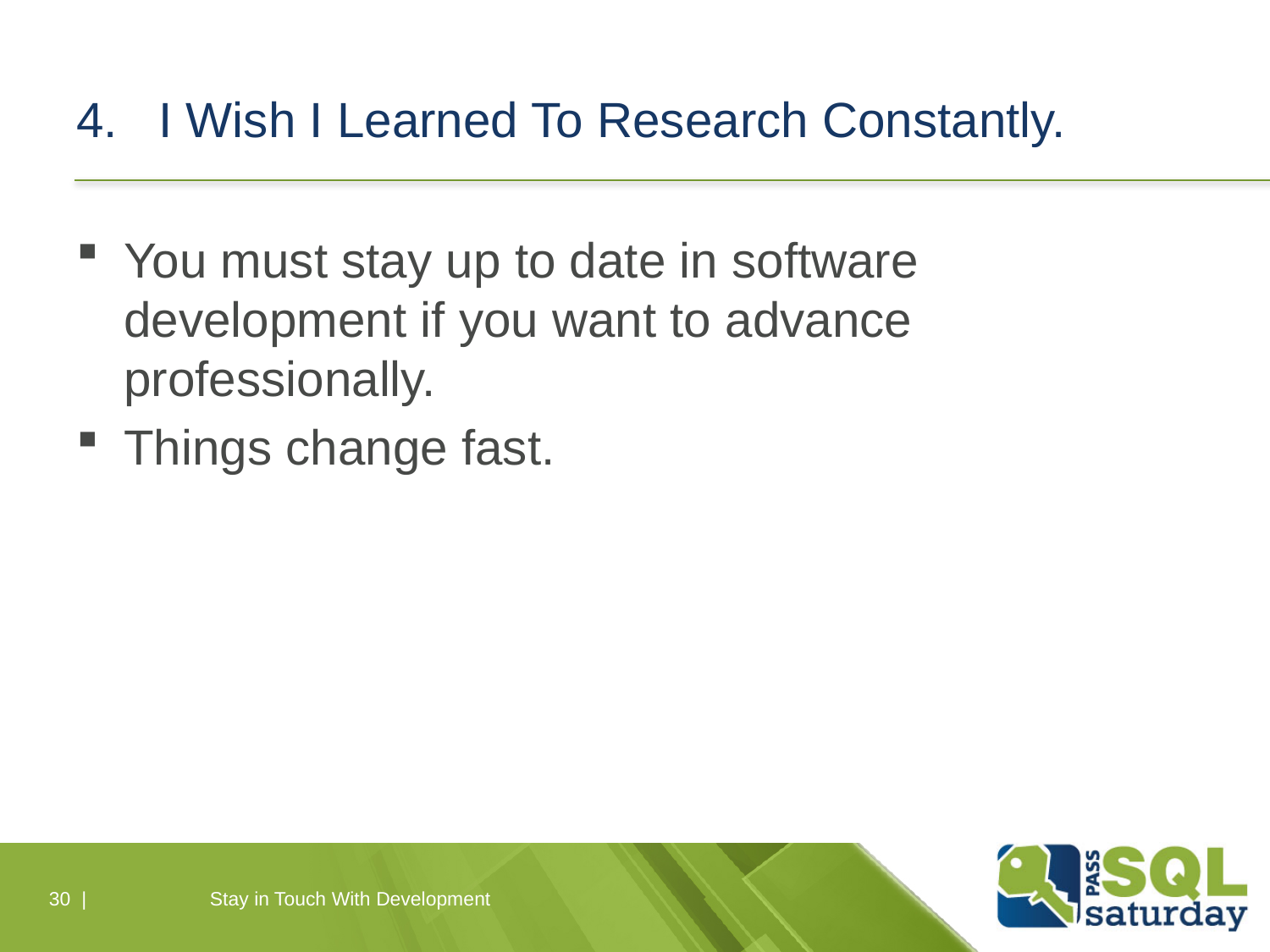

# 4.   I Wish I Learned To Research Constantly.
You must stay up to date in software development if you want to advance professionally.
Things change fast.

30  |

Stay in Touch With Development